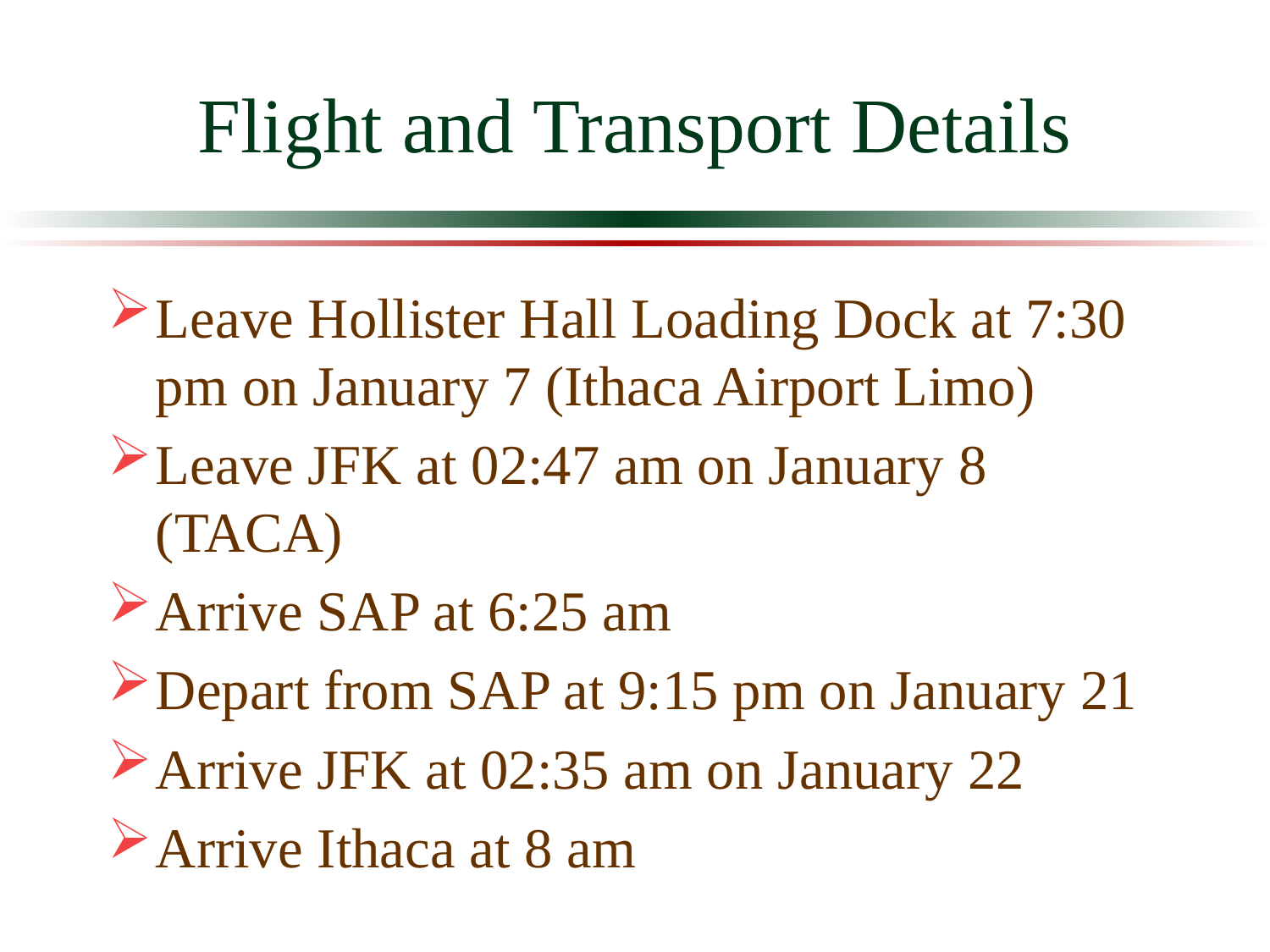

# Flight and Transport Details
Leave Hollister Hall Loading Dock at 7:30 pm on January 7 (Ithaca Airport Limo)
Leave JFK at 02:47 am on January 8 (TACA)
Arrive SAP at 6:25 am
Depart from SAP at 9:15 pm on January 21
Arrive JFK at 02:35 am on January 22
Arrive Ithaca at 8 am